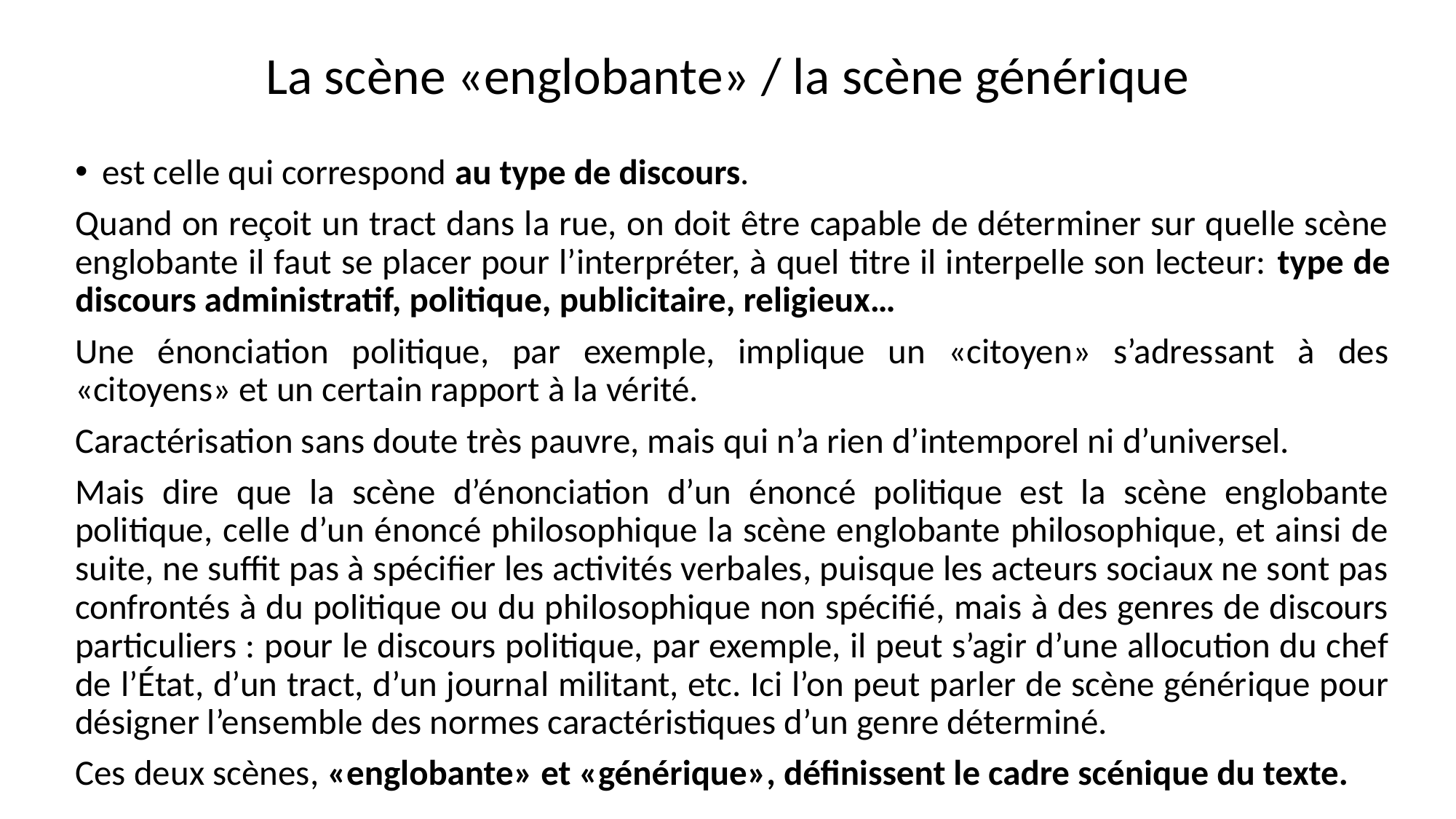

# La scène «englobante» / la scène générique
est celle qui correspond au type de discours.
Quand on reçoit un tract dans la rue, on doit être capable de déterminer sur quelle scène englobante il faut se placer pour l’interpréter, à quel titre il interpelle son lecteur: type de discours administratif, politique, publicitaire, religieux…
Une énonciation politique, par exemple, implique un «citoyen» s’adressant à des «citoyens» et un certain rapport à la vérité.
Caractérisation sans doute très pauvre, mais qui n’a rien d’intemporel ni d’universel.
Mais dire que la scène d’énonciation d’un énoncé politique est la scène englobante politique, celle d’un énoncé philosophique la scène englobante philosophique, et ainsi de suite, ne suffit pas à spécifier les activités verbales, puisque les acteurs sociaux ne sont pas confrontés à du politique ou du philosophique non spécifié, mais à des genres de discours particuliers : pour le discours politique, par exemple, il peut s’agir d’une allocution du chef de l’État, d’un tract, d’un journal militant, etc. Ici l’on peut parler de scène générique pour désigner l’ensemble des normes caractéristiques d’un genre déterminé.
Ces deux scènes, «englobante» et «générique», définissent le cadre scénique du texte.